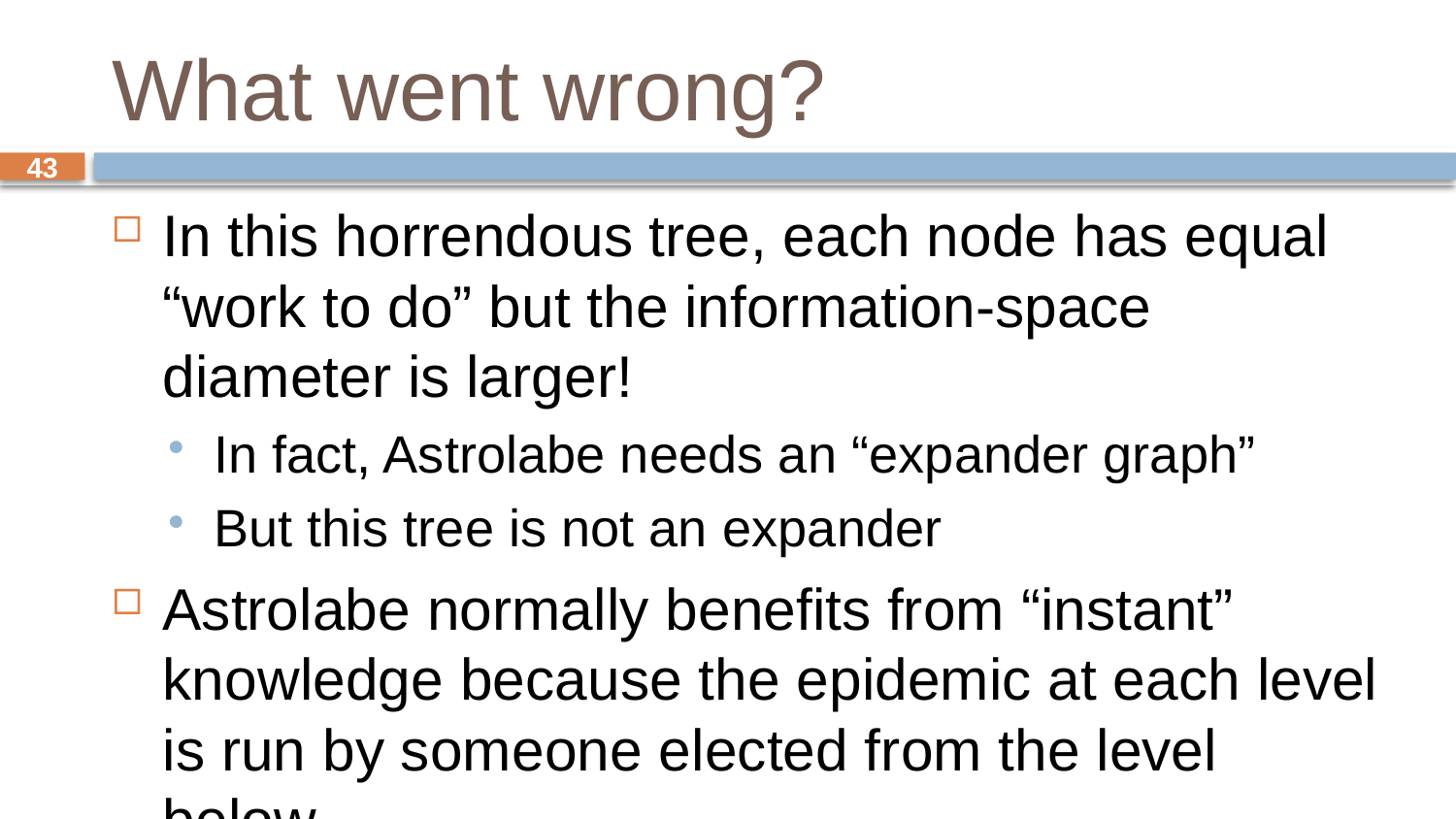

# What went wrong?
43
In this horrendous tree, each node has equal “work to do” but the information-space diameter is larger!
In fact, Astrolabe needs an “expander graph”
But this tree is not an expander
Astrolabe normally benefits from “instant” knowledge because the epidemic at each level is run by someone elected from the level below